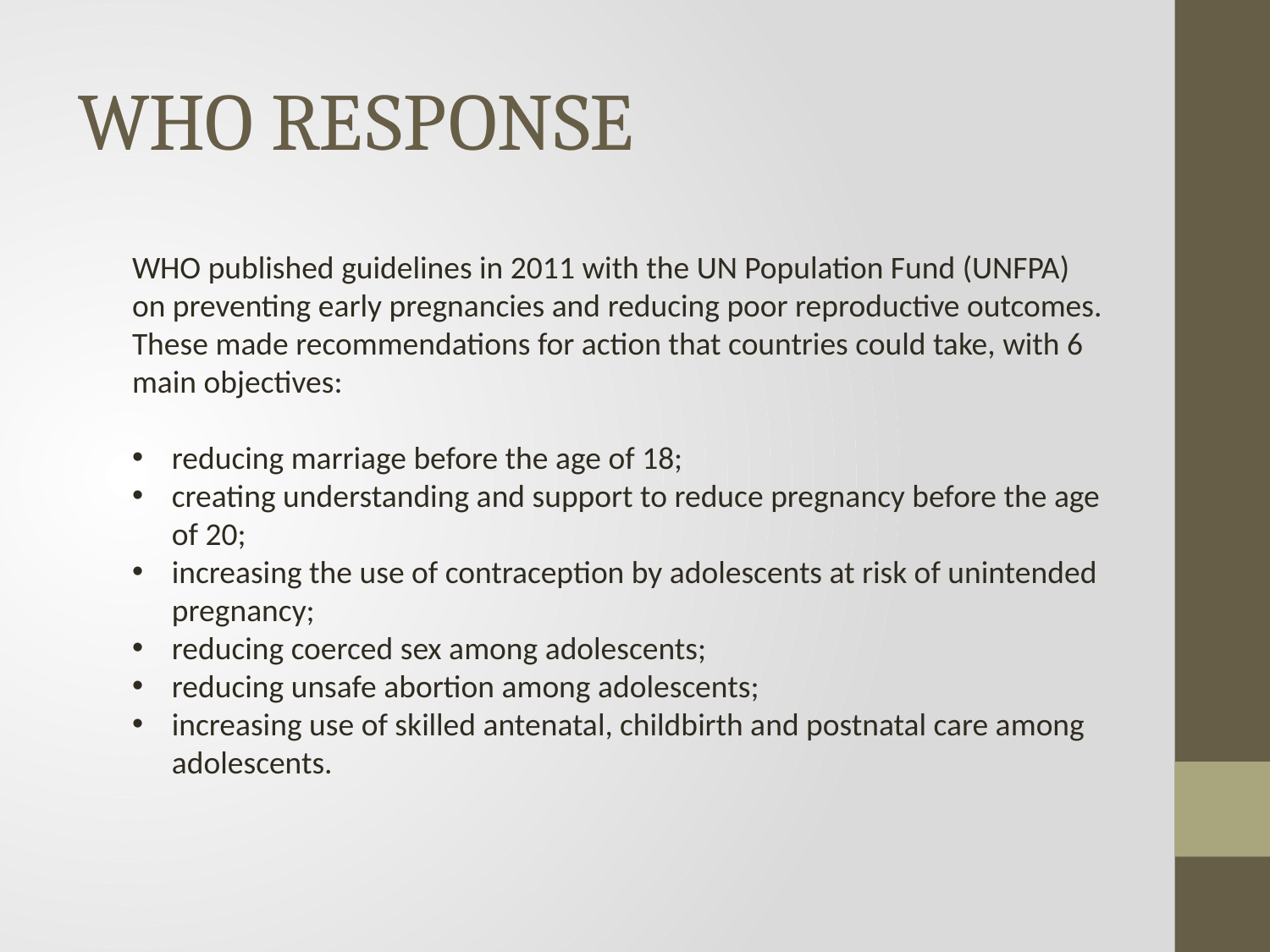

# WHO RESPONSE
WHO published guidelines in 2011 with the UN Population Fund (UNFPA) on preventing early pregnancies and reducing poor reproductive outcomes. These made recommendations for action that countries could take, with 6 main objectives:

reducing marriage before the age of 18;
creating understanding and support to reduce pregnancy before the age of 20;
increasing the use of contraception by adolescents at risk of unintended pregnancy;
reducing coerced sex among adolescents;
reducing unsafe abortion among adolescents;
increasing use of skilled antenatal, childbirth and postnatal care among adolescents.